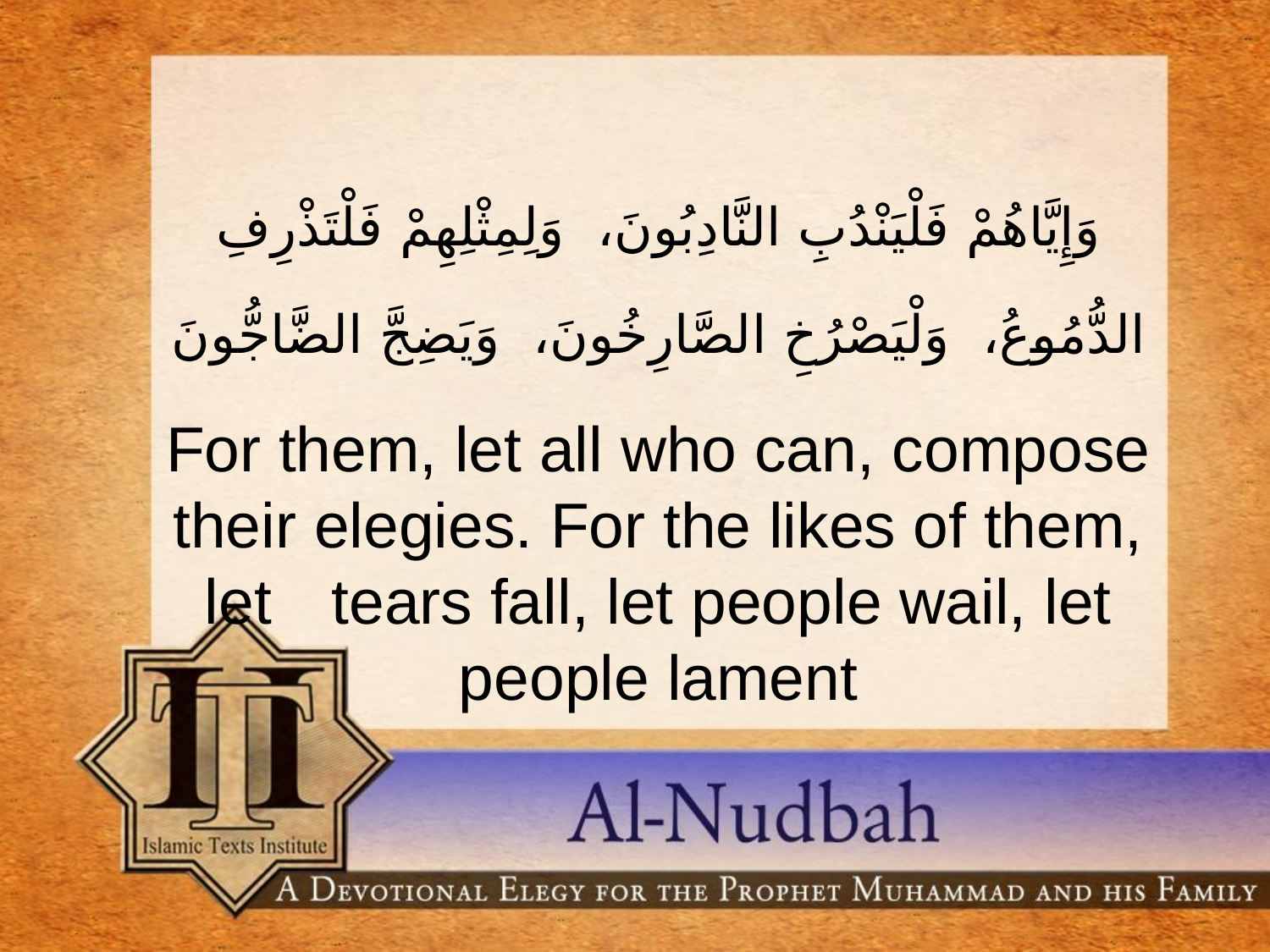

وَإِيَّاهُمْ فَلْيَنْدُبِ النَّادِبُونَ،  وَلِمِثْلِهِمْ فَلْتَذْرِفِ الدُّمُوعُ،  وَلْيَصْرُخِ الصَّارِخُونَ،  وَيَضِجَّ الضَّاجُّونَ
For them, let all who can, compose their elegies. For the likes of them, let 	tears fall, let people wail, let people lament